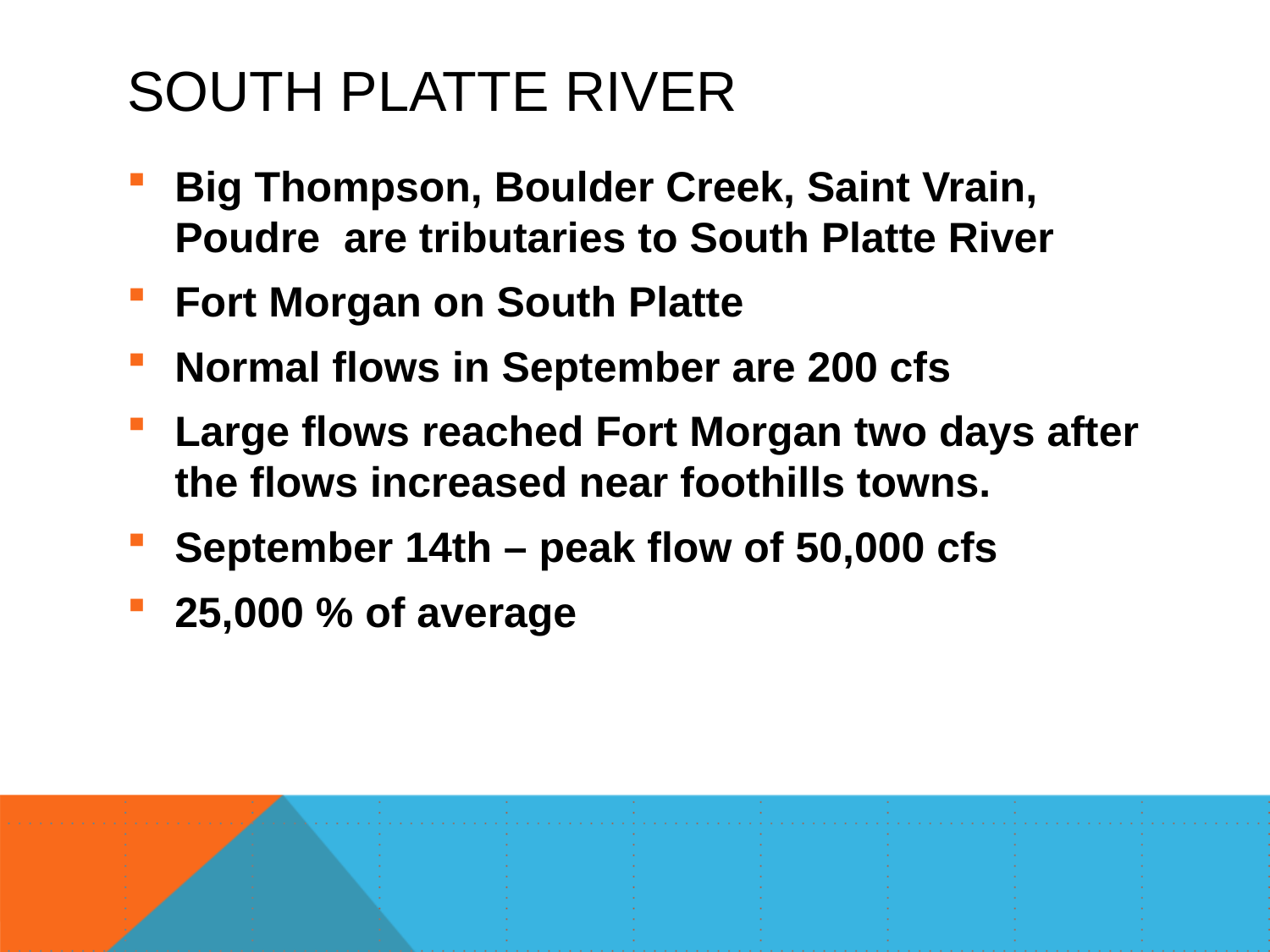

# South Platte river
Big Thompson, Boulder Creek, Saint Vrain, Poudre  are tributaries to South Platte River
Fort Morgan on South Platte
Normal flows in September are 200 cfs
Large flows reached Fort Morgan two days after the flows increased near foothills towns.
September 14th – peak flow of 50,000 cfs
25,000 % of average